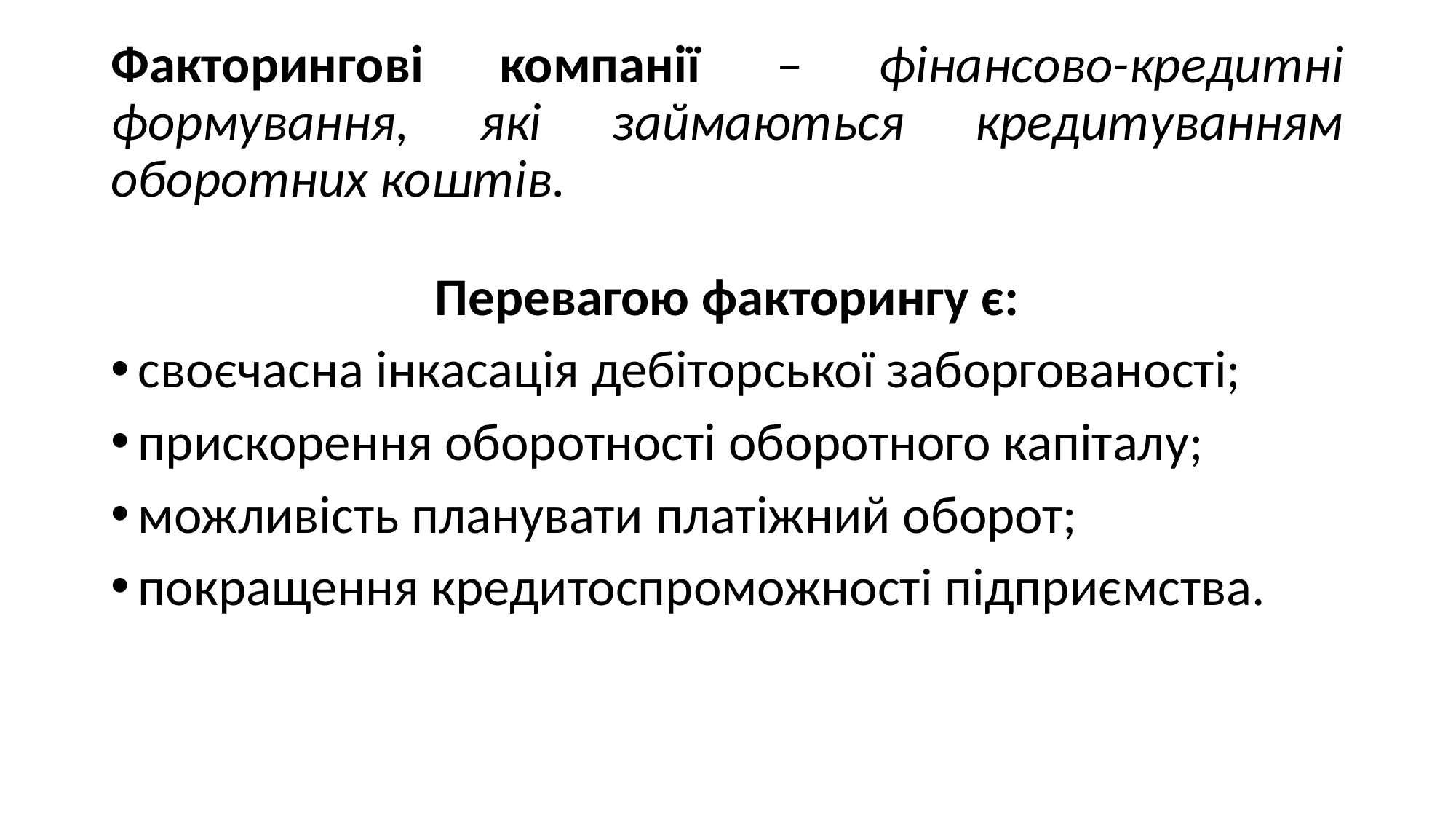

# Факторингові компанії – фінансово-кредитні формування, які займаються кредитуванням оборотних коштів.
Перевагою факторингу є:
своєчасна інкасація дебіторської заборгованості;
прискорення оборотності оборотного капіталу;
можливість планувати платіжний оборот;
покращення кредитоспроможності підприємства.